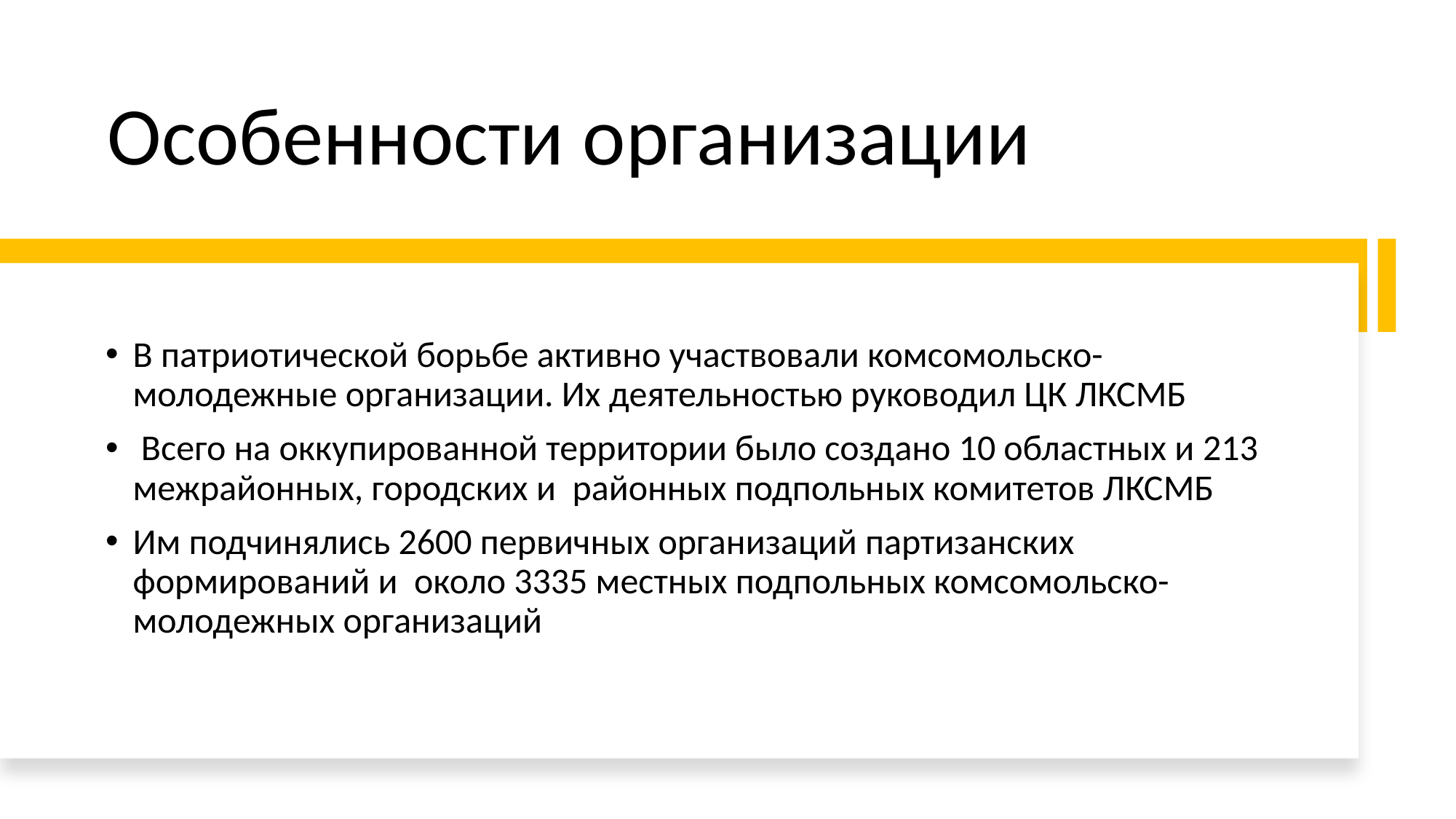

# Особенности организации

В патриотической борьбе активно участвовали комсомольско-молодежные организации. Их деятельностью руководил ЦК ЛКСМБ
 Всего на оккупированной территории было создано 10 областных и 213 межрайонных, городских и  районных подпольных комитетов ЛКСМБ
Им подчинялись 2600 первичных организаций партизанских формирований и  около 3335 местных подпольных комсомольско-молодежных организаций